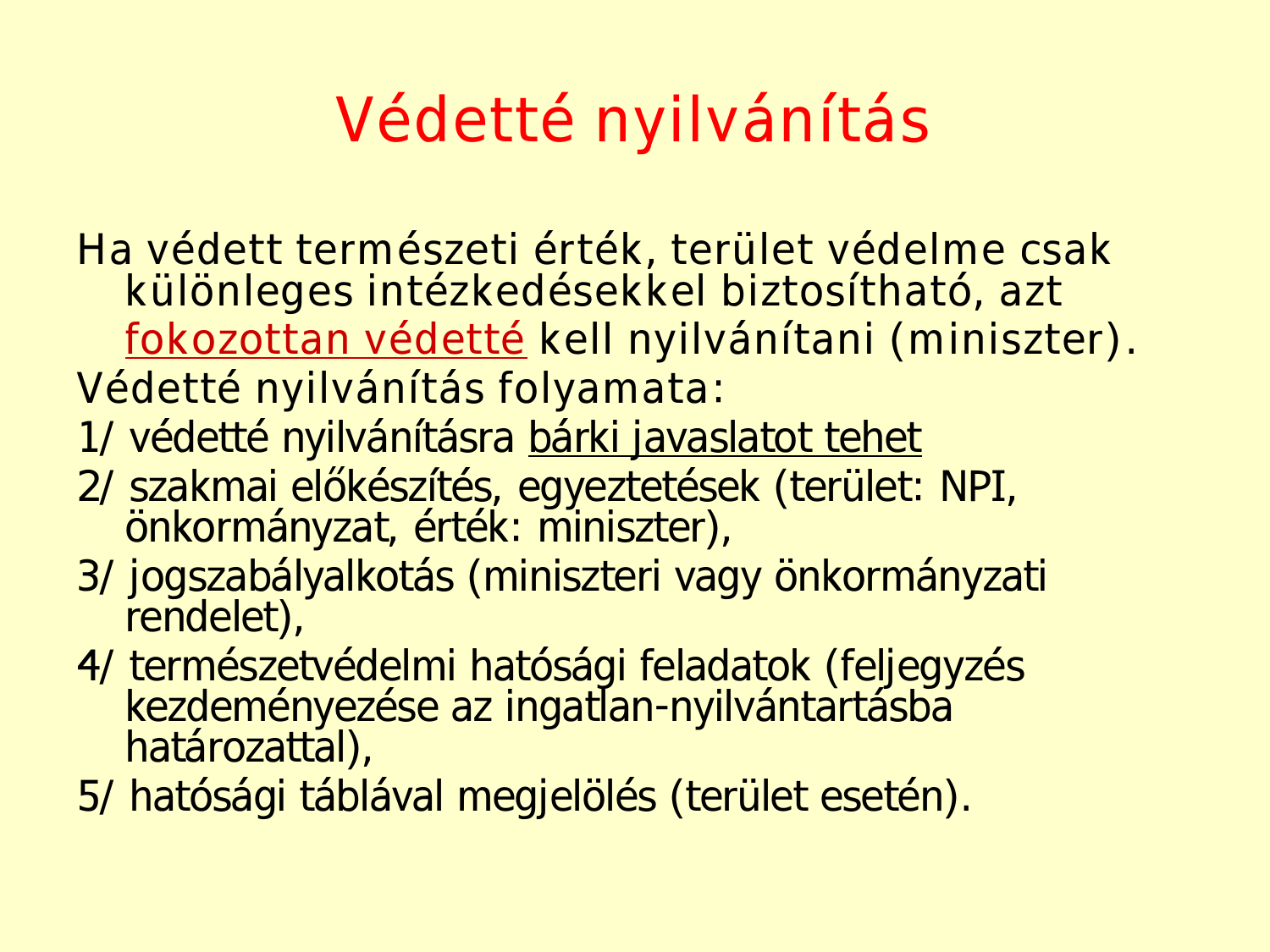

# Védetté nyilvánítás
Ha védett természeti érték, terület védelme csak különleges intézkedésekkel biztosítható, azt
	fokozottan védetté kell nyilvánítani (miniszter).
Védetté nyilvánítás folyamata:
1/ védetté nyilvánításra bárki javaslatot tehet
2/ szakmai előkészítés, egyeztetések (terület: NPI, önkormányzat, érték: miniszter),
3/ jogszabályalkotás (miniszteri vagy önkormányzati rendelet),
4/ természetvédelmi hatósági feladatok (feljegyzés kezdeményezése az ingatlan-nyilvántartásba határozattal),
5/ hatósági táblával megjelölés (terület esetén).